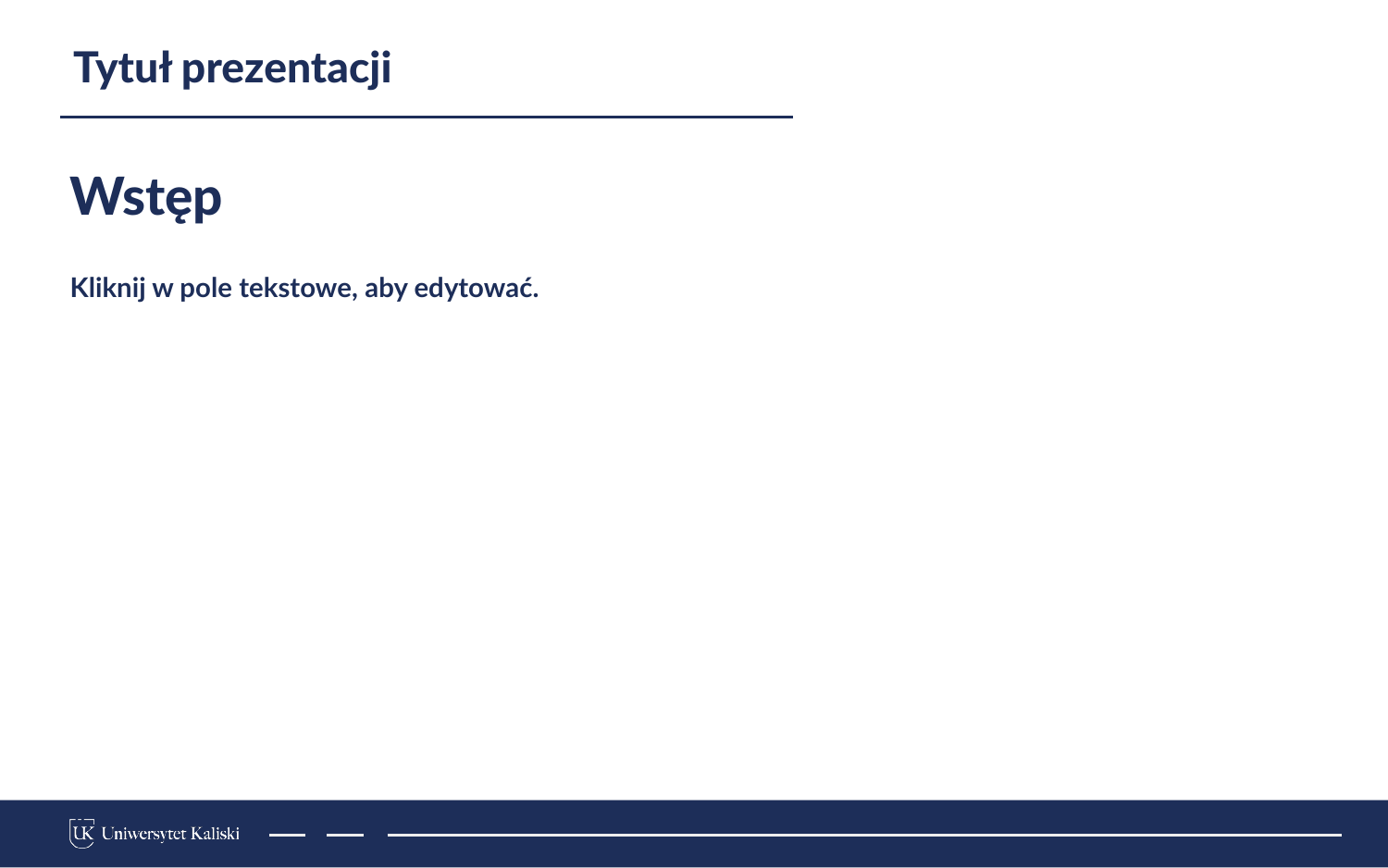

Tytuł prezentacji
# Wstęp
Kliknij w pole tekstowe, aby edytować.